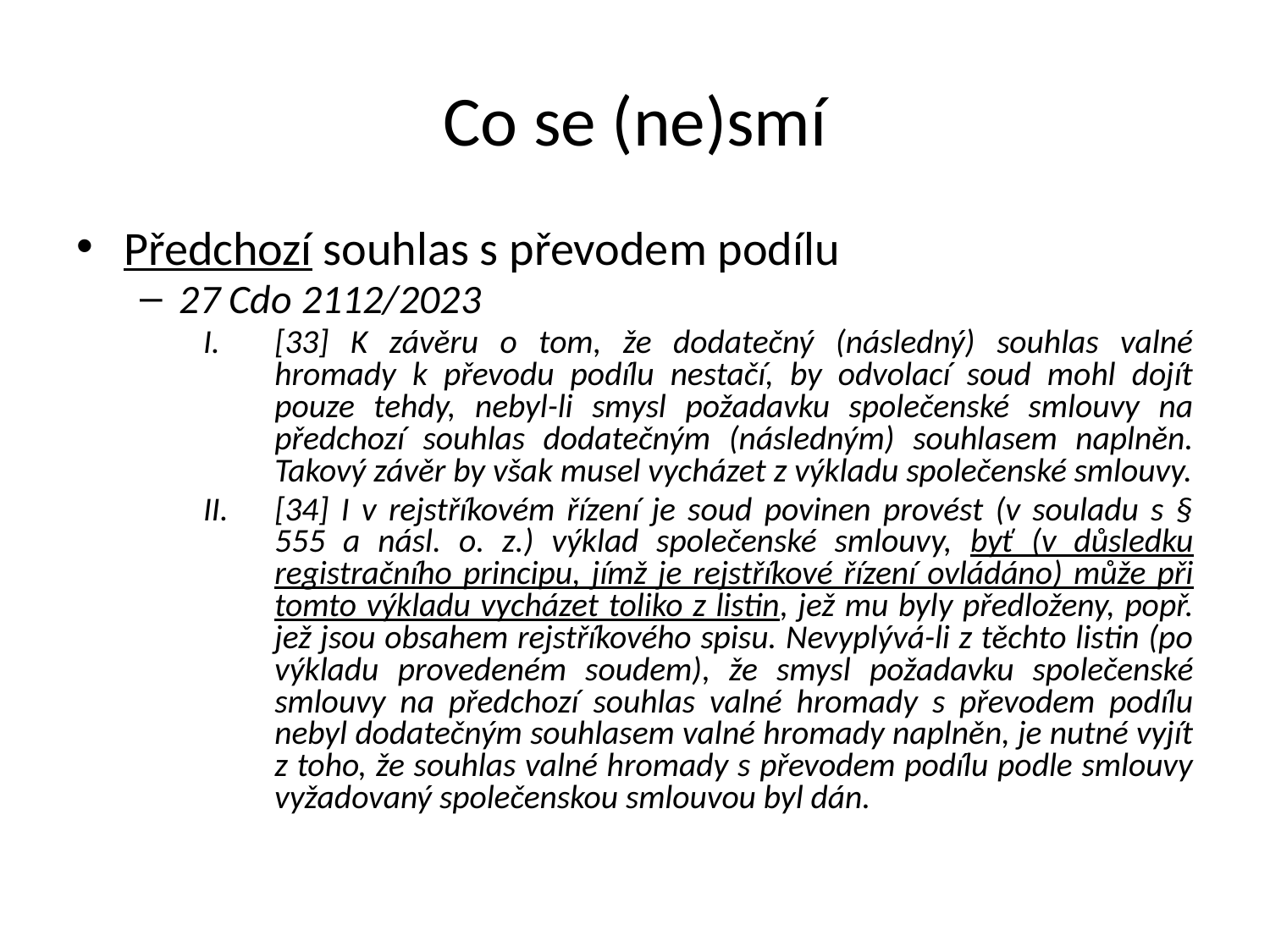

Co se (ne)smí
Předchozí souhlas s převodem podílu
27 Cdo 2112/2023
[33] K závěru o tom, že dodatečný (následný) souhlas valné hromady k převodu podílu nestačí, by odvolací soud mohl dojít pouze tehdy, nebyl-li smysl požadavku společenské smlouvy na předchozí souhlas dodatečným (následným) souhlasem naplněn. Takový závěr by však musel vycházet z výkladu společenské smlouvy.
[34] I v rejstříkovém řízení je soud povinen provést (v souladu s § 555 a násl. o. z.) výklad společenské smlouvy, byť (v důsledku registračního principu, jímž je rejstříkové řízení ovládáno) může při tomto výkladu vycházet toliko z listin, jež mu byly předloženy, popř. jež jsou obsahem rejstříkového spisu. Nevyplývá-li z těchto listin (po výkladu provedeném soudem), že smysl požadavku společenské smlouvy na předchozí souhlas valné hromady s převodem podílu nebyl dodatečným souhlasem valné hromady naplněn, je nutné vyjít z toho, že souhlas valné hromady s převodem podílu podle smlouvy vyžadovaný společenskou smlouvou byl dán.